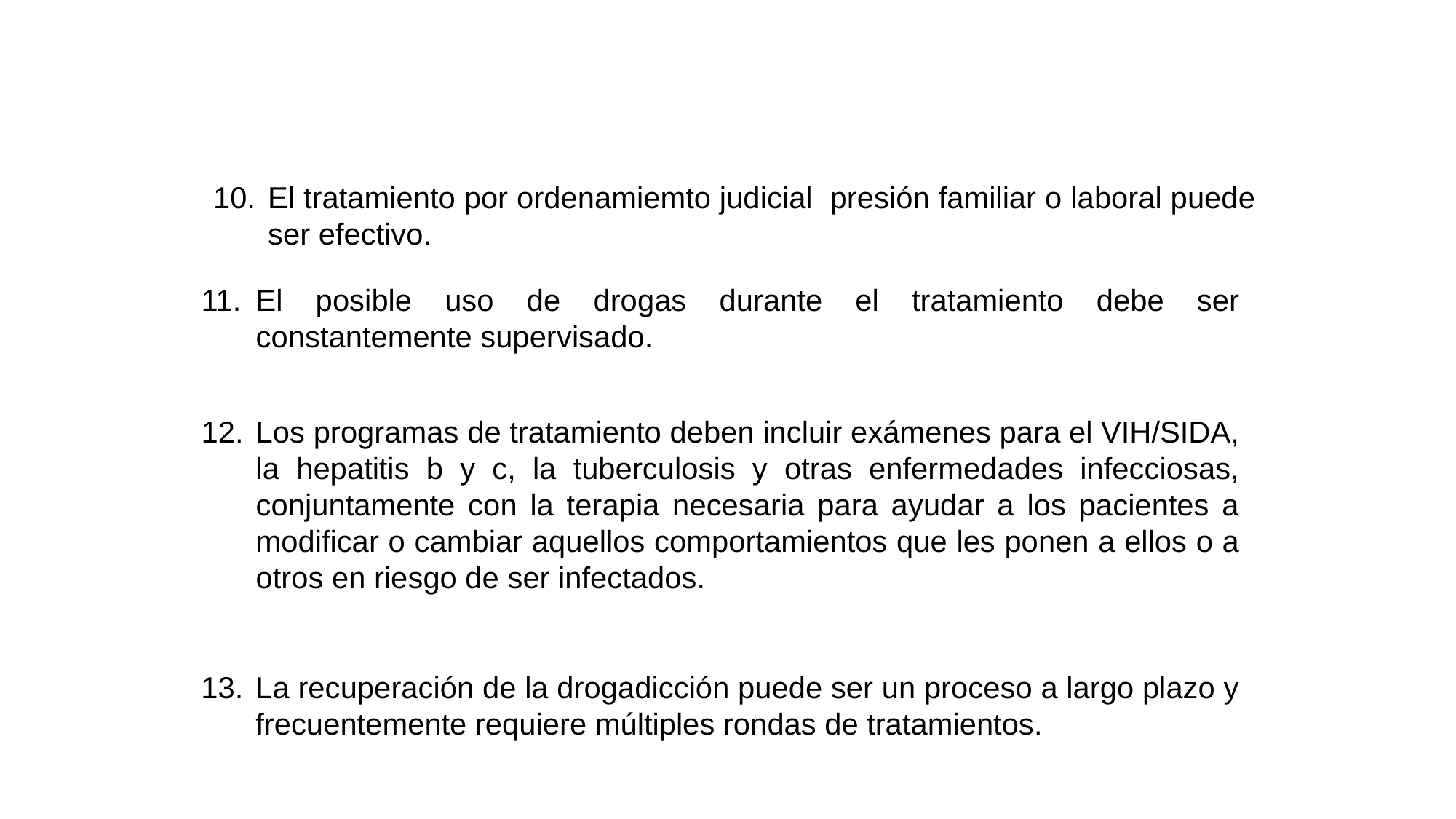

10.	El tratamiento por ordenamiemto judicial  presión familiar o laboral puede ser efectivo.
11.	El posible uso de drogas durante el tratamiento debe ser constantemente supervisado.
12.	Los programas de tratamiento deben incluir exámenes para el VIH/SIDA, la hepatitis b y c, la tuberculosis y otras enfermedades infecciosas, conjuntamente con la terapia necesaria para ayudar a los pacientes a modificar o cambiar aquellos comportamientos que les ponen a ellos o a otros en riesgo de ser infectados.
13.	La recuperación de la drogadicción puede ser un proceso a largo plazo y frecuentemente requiere múltiples rondas de tratamientos.